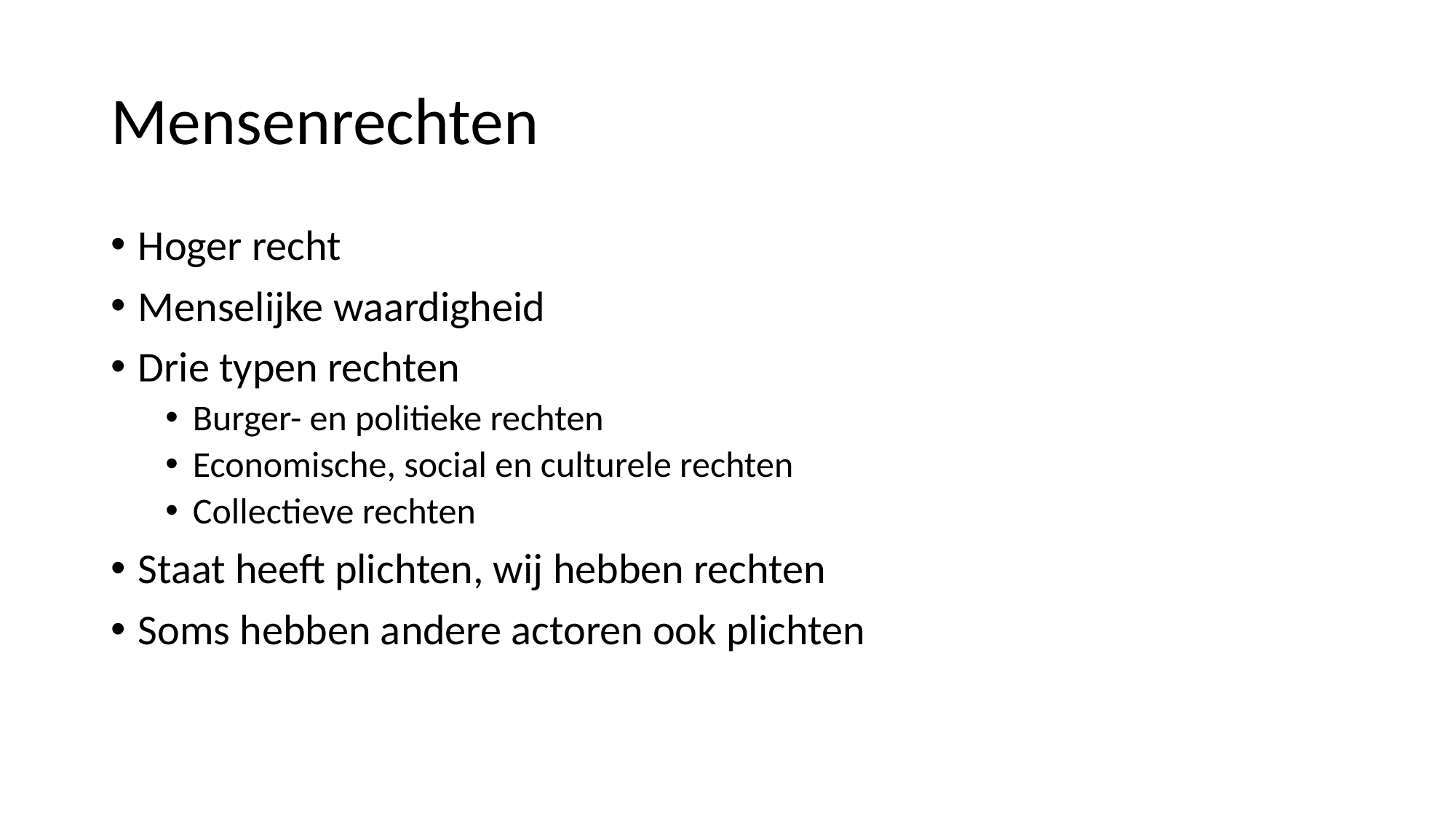

# Mensenrechten
Hoger recht
Menselijke waardigheid
Drie typen rechten
Burger- en politieke rechten
Economische, social en culturele rechten
Collectieve rechten
Staat heeft plichten, wij hebben rechten
Soms hebben andere actoren ook plichten